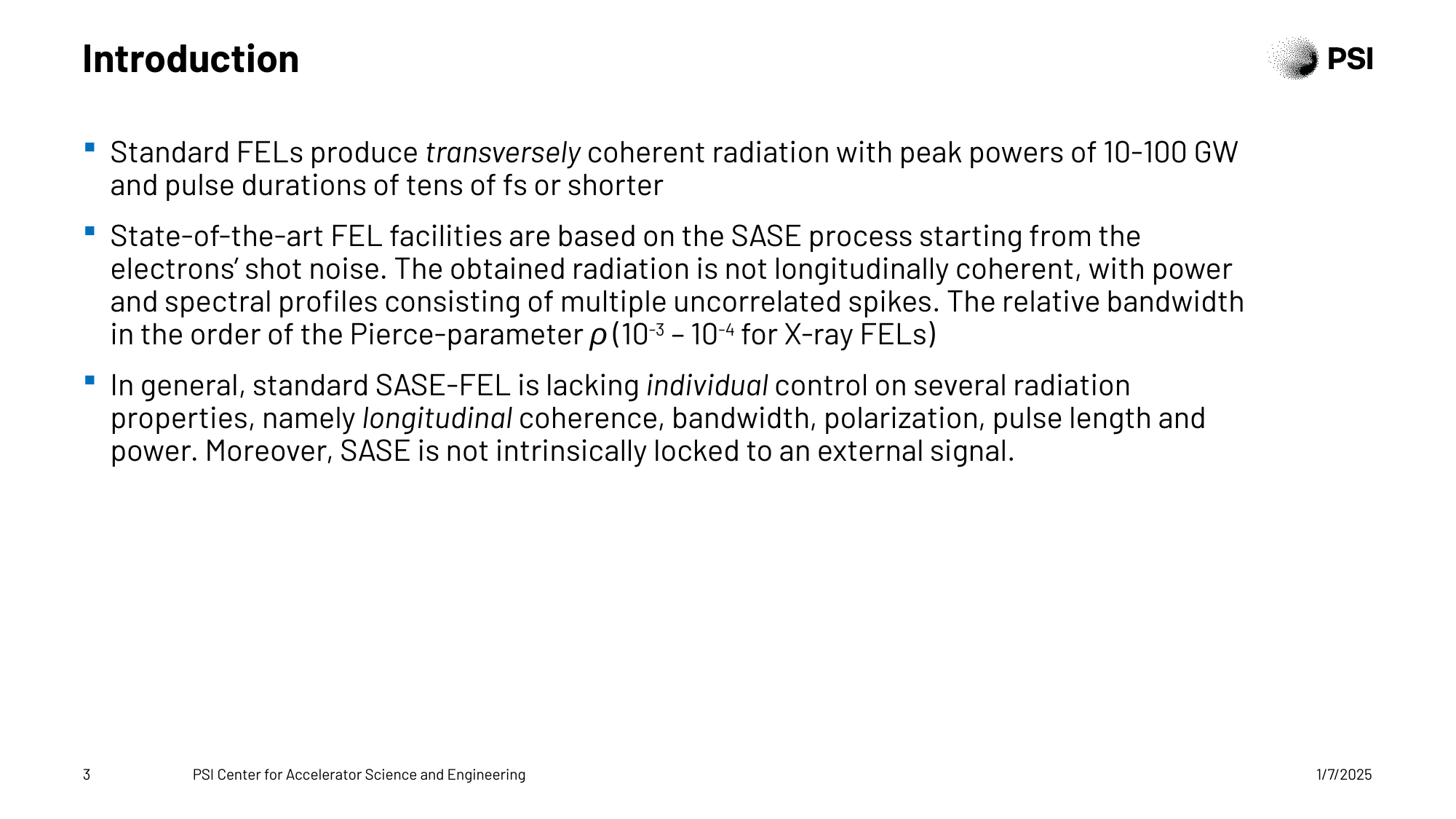

# Introduction
Standard FELs produce transversely coherent radiation with peak powers of 10-100 GW and pulse durations of tens of fs or shorter
State-of-the-art FEL facilities are based on the SASE process starting from the electrons’ shot noise. The obtained radiation is not longitudinally coherent, with power and spectral profiles consisting of multiple uncorrelated spikes. The relative bandwidth in the order of the Pierce-parameter ρ (10-3 – 10-4 for X-ray FELs)
In general, standard SASE-FEL is lacking individual control on several radiation properties, namely longitudinal coherence, bandwidth, polarization, pulse length and power. Moreover, SASE is not intrinsically locked to an external signal.

3
PSI Center for Accelerator Science and Engineering
1/7/2025